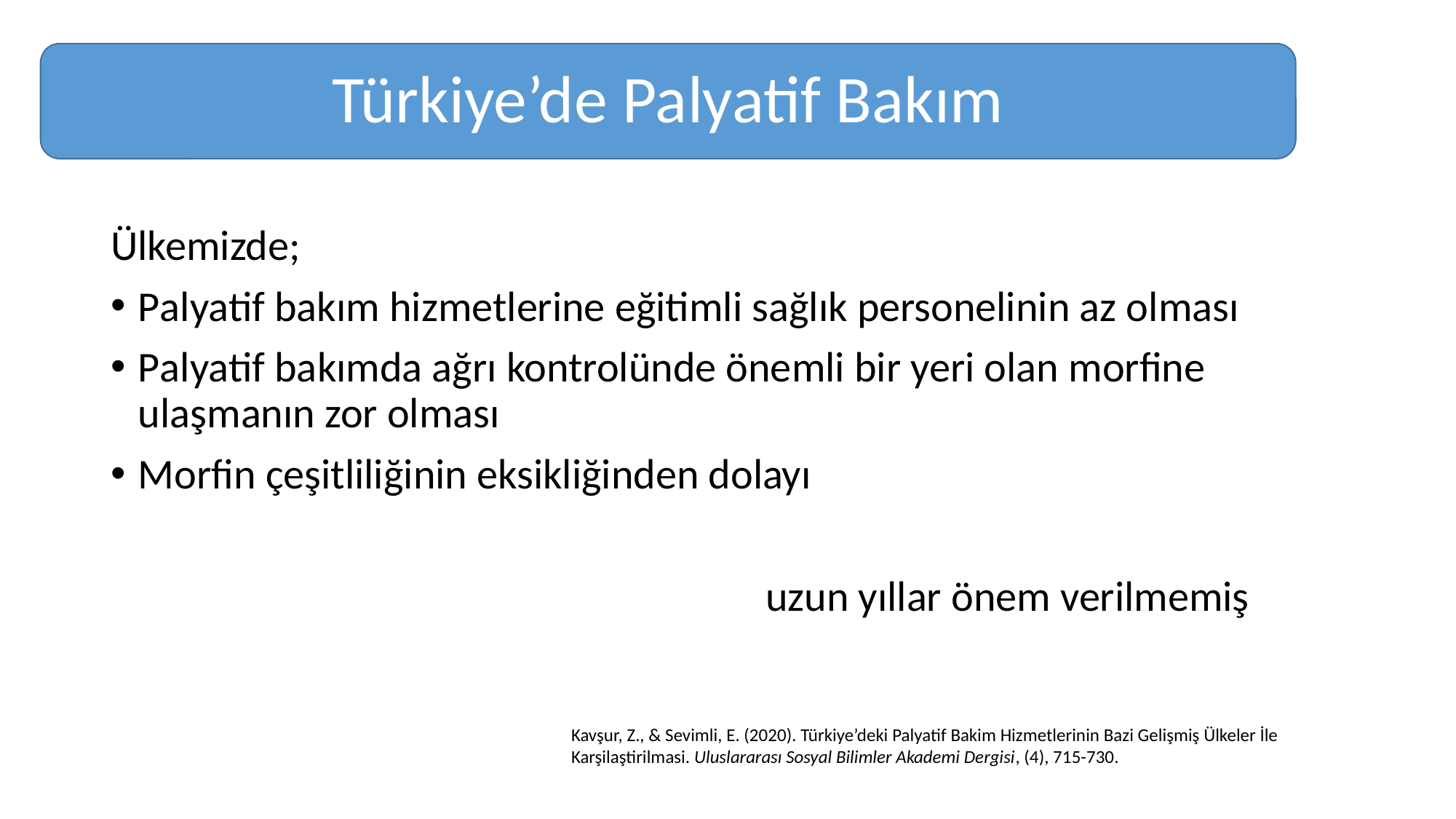

Türkiye’de Palyatif Bakım
#
Ülkemizde;
Palyatif bakım hizmetlerine eğitimli sağlık personelinin az olması
Palyatif bakımda ağrı kontrolünde önemli bir yeri olan morfine ulaşmanın zor olması
Morfin çeşitliliğinin eksikliğinden dolayı

						uzun yıllar önem verilmemiş
Kavşur, Z., & Sevimli, E. (2020). Türkiye’deki Palyatif Bakim Hizmetlerinin Bazi Gelişmiş Ülkeler İle Karşilaştirilmasi. Uluslararası Sosyal Bilimler Akademi Dergisi, (4), 715-730.